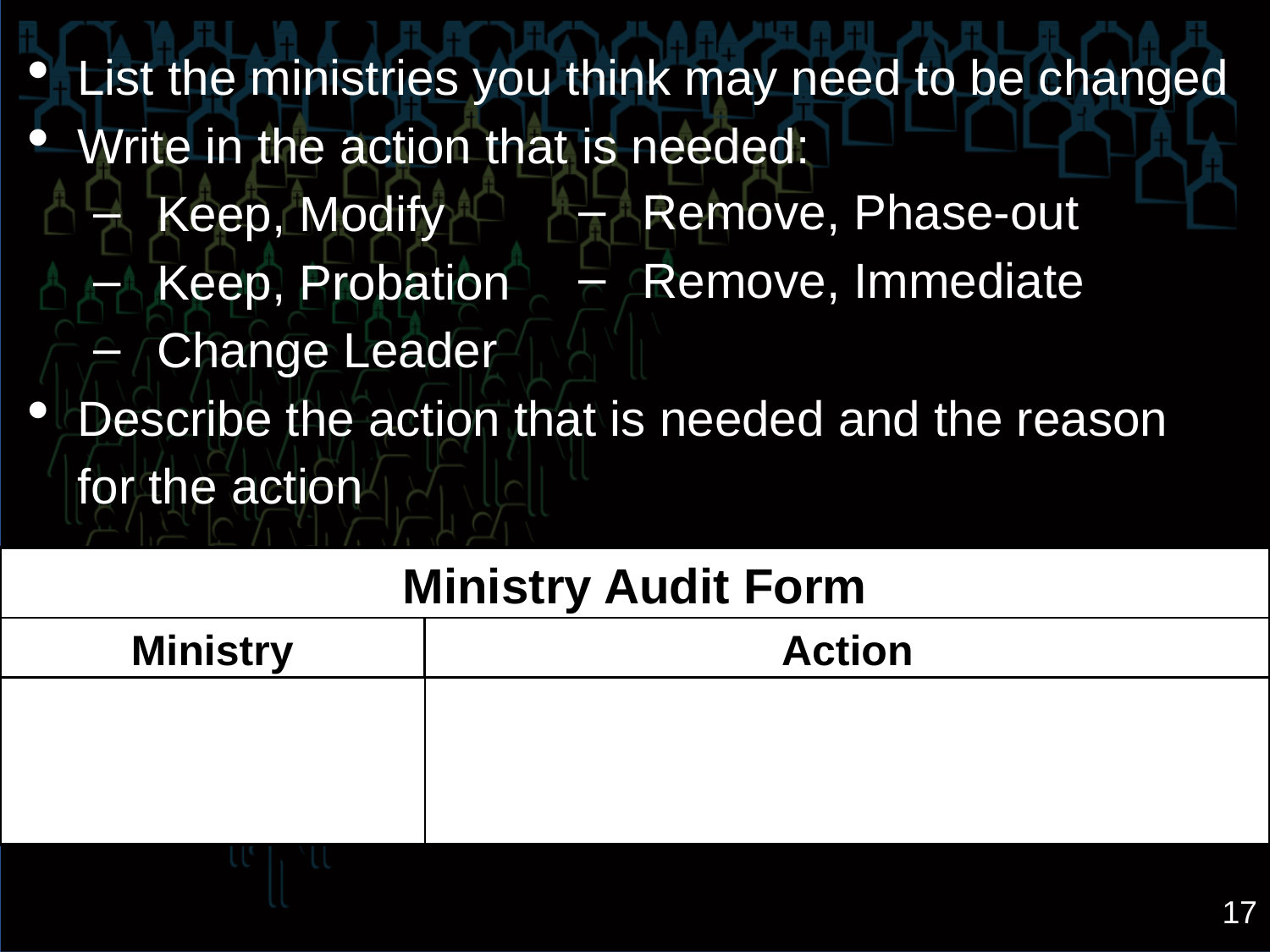

List the ministries you think may need to be changed
Write in the action that is needed:
Keep, Modify
Keep, Probation
Change Leader
Describe the action that is needed and the reason for the action
Remove, Phase-out
Remove, Immediate
| Ministry Audit Form |  |
| --- | --- |
| Ministry | Action |
|  |  |
17